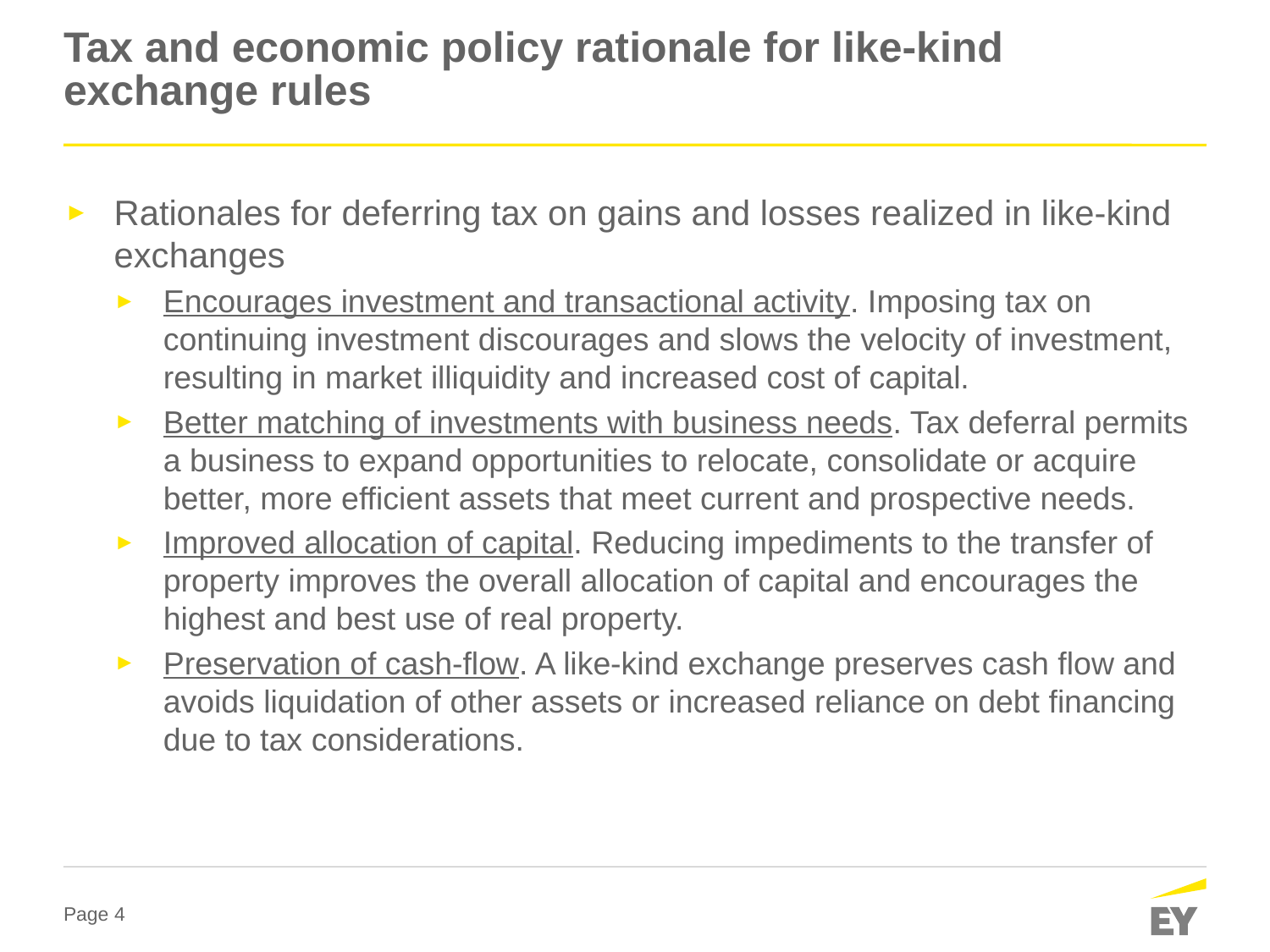

# Tax and economic policy rationale for like-kind exchange rules
Rationales for deferring tax on gains and losses realized in like-kind exchanges
Encourages investment and transactional activity. Imposing tax on continuing investment discourages and slows the velocity of investment, resulting in market illiquidity and increased cost of capital.
Better matching of investments with business needs. Tax deferral permits a business to expand opportunities to relocate, consolidate or acquire better, more efficient assets that meet current and prospective needs.
Improved allocation of capital. Reducing impediments to the transfer of property improves the overall allocation of capital and encourages the highest and best use of real property.
Preservation of cash-flow. A like-kind exchange preserves cash flow and avoids liquidation of other assets or increased reliance on debt financing due to tax considerations.